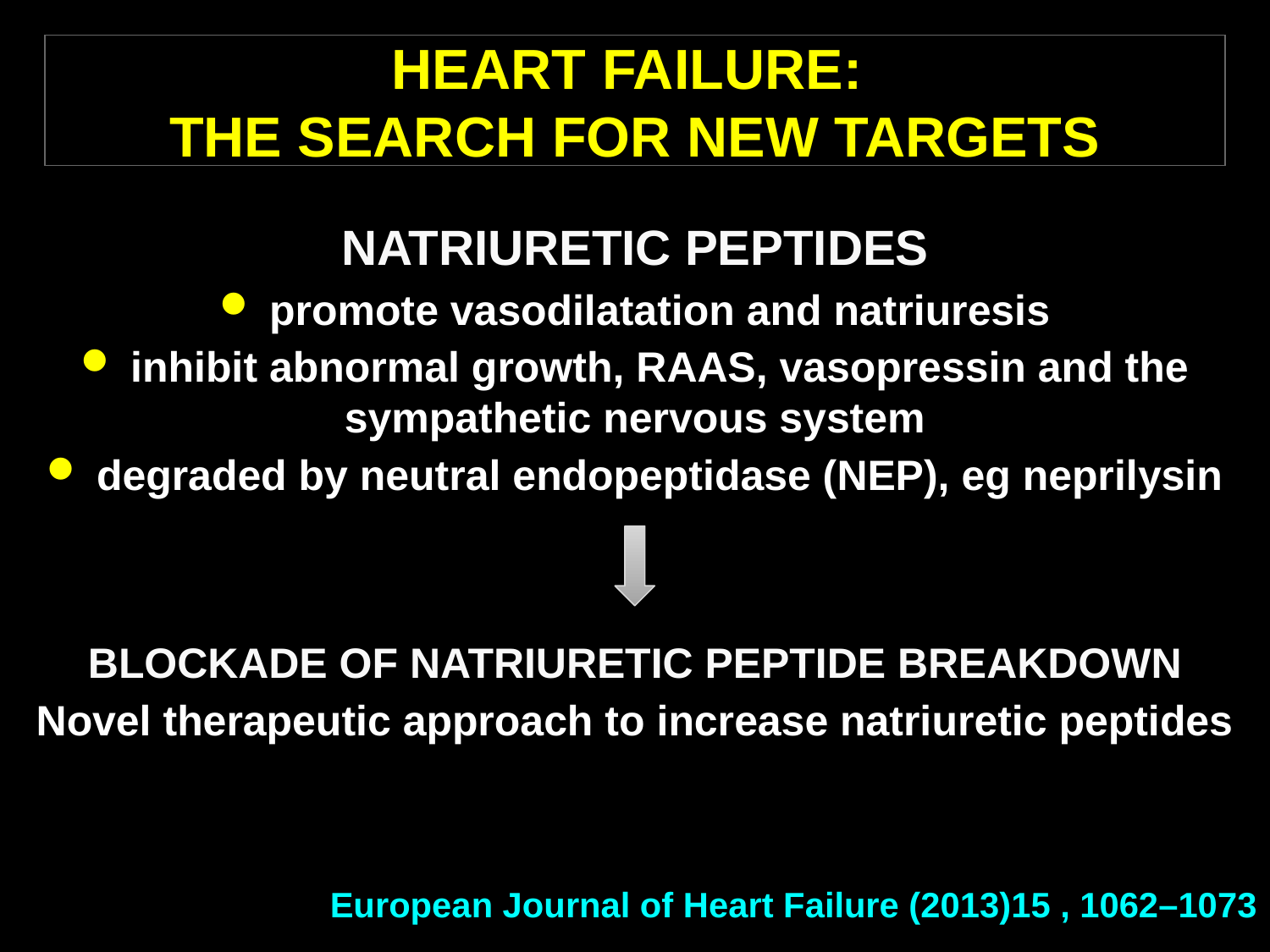

# HEART FAILURE: THE SEARCH FOR NEW TARGETS
NATRIURETIC PEPTIDES
 promote vasodilatation and natriuresis
 inhibit abnormal growth, RAAS, vasopressin and the sympathetic nervous system
 degraded by neutral endopeptidase (NEP), eg neprilysin

BLOCKADE OF NATRIURETIC PEPTIDE BREAKDOWN
Novel therapeutic approach to increase natriuretic peptides

European Journal of Heart Failure (2013)15 , 1062–1073